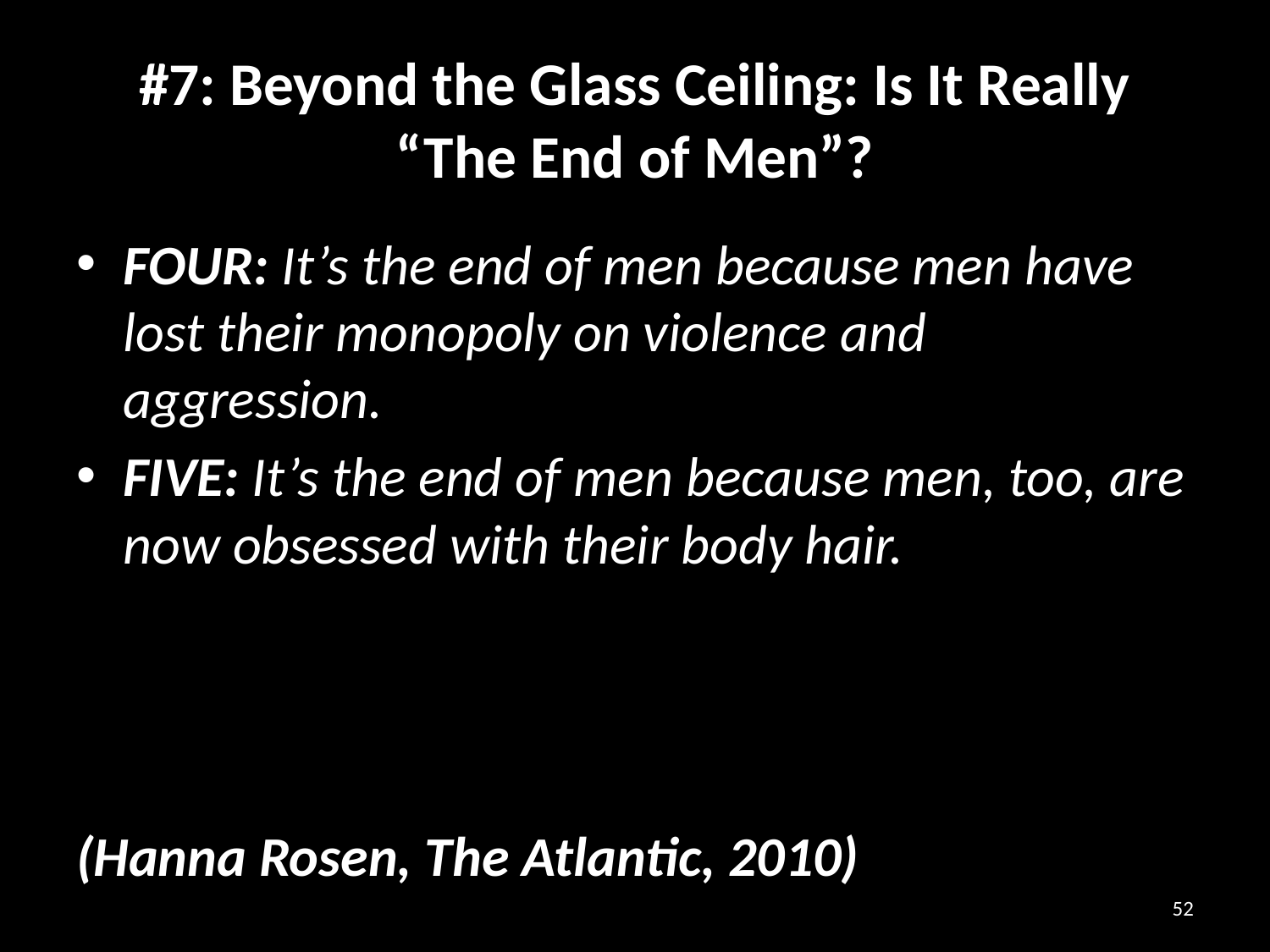

# #7: Beyond the Glass Ceiling: Is It Really “The End of Men”?
FOUR: It’s the end of men because men have lost their monopoly on violence and aggression.
FIVE: It’s the end of men because men, too, are now obsessed with their body hair.

(Hanna Rosen, The Atlantic, 2010)

52